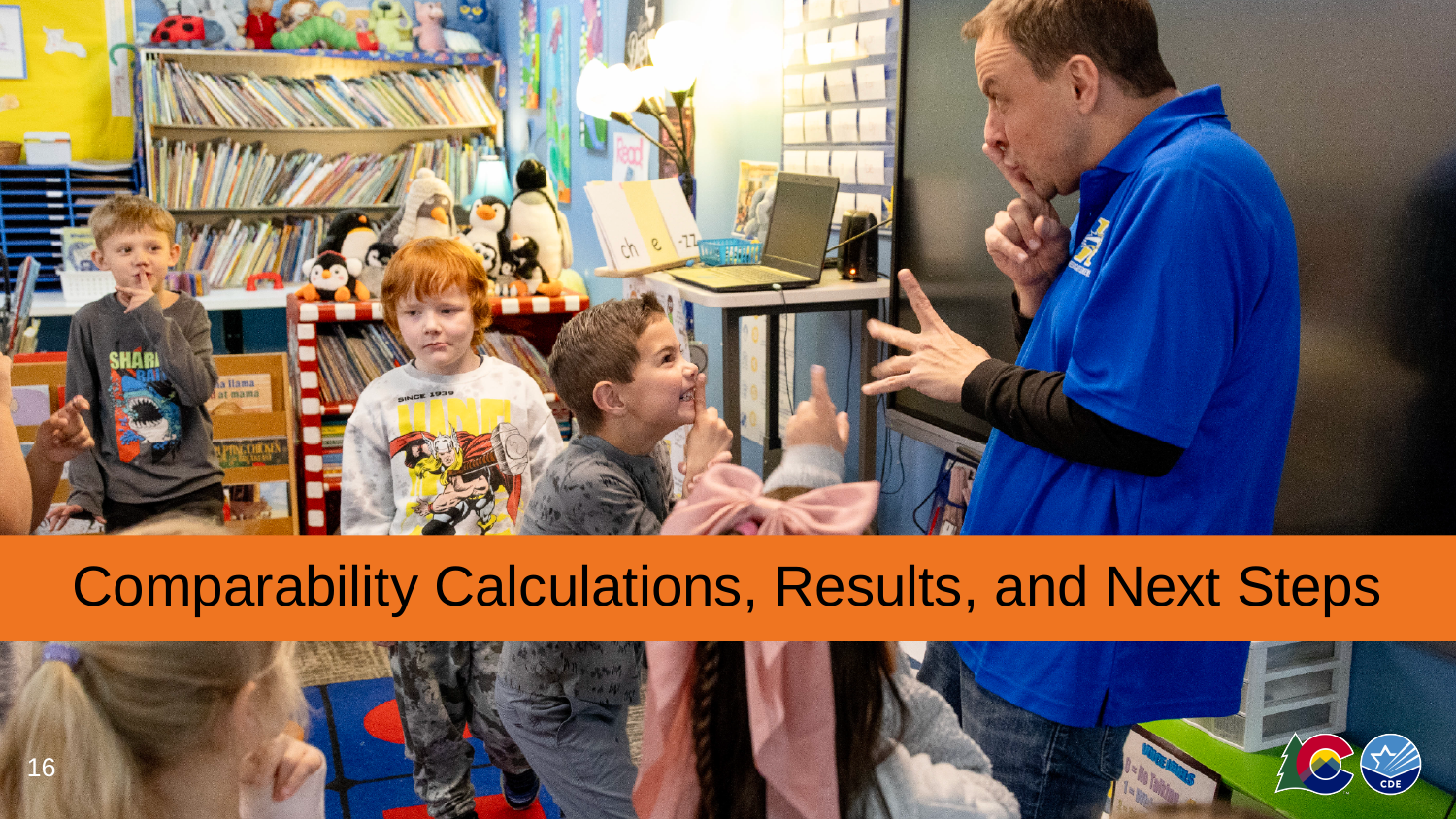

# Comparability Calculations, Results, and Next Steps